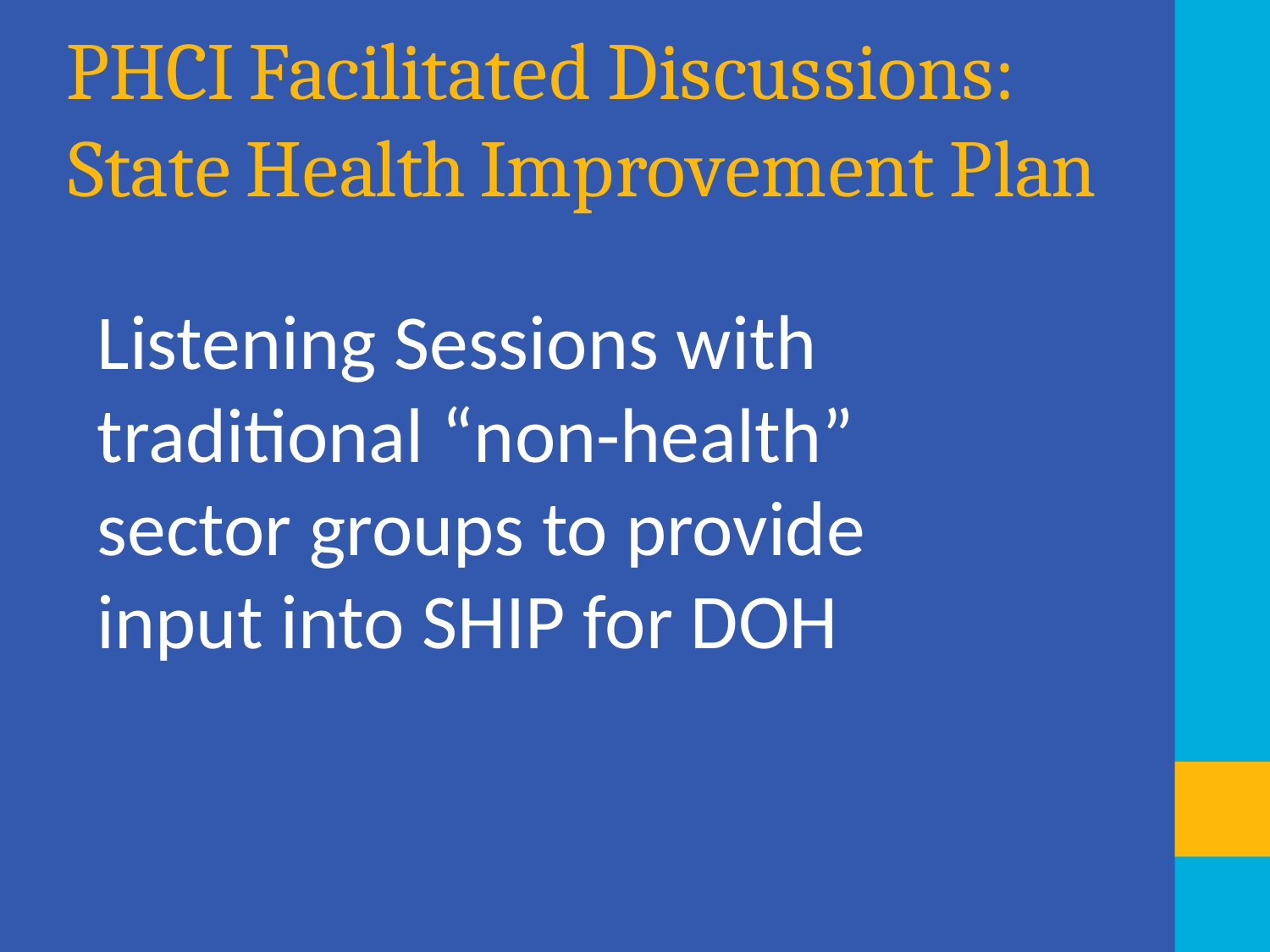

# PHCI Facilitated Discussions: State Health Improvement Plan
Listening Sessions with traditional “non-health” sector groups to provide input into SHIP for DOH